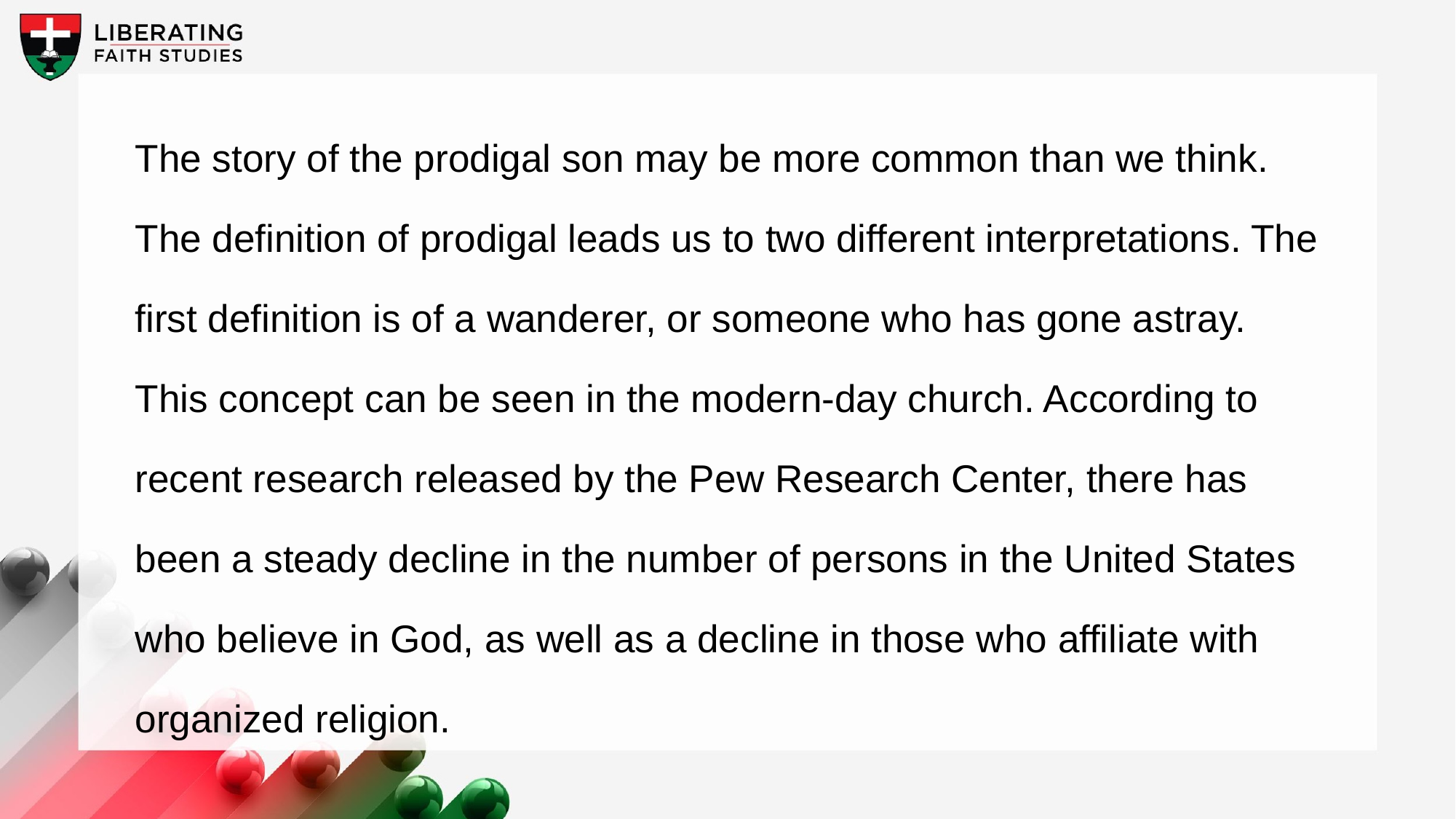

The story of the prodigal son may be more common than we think. The definition of prodigal leads us to two different interpretations. The first definition is of a wanderer, or someone who has gone astray. This concept can be seen in the modern-day church. According to recent research released by the Pew Research Center, there has been a steady decline in the number of persons in the United States who believe in God, as well as a decline in those who affiliate with organized religion.